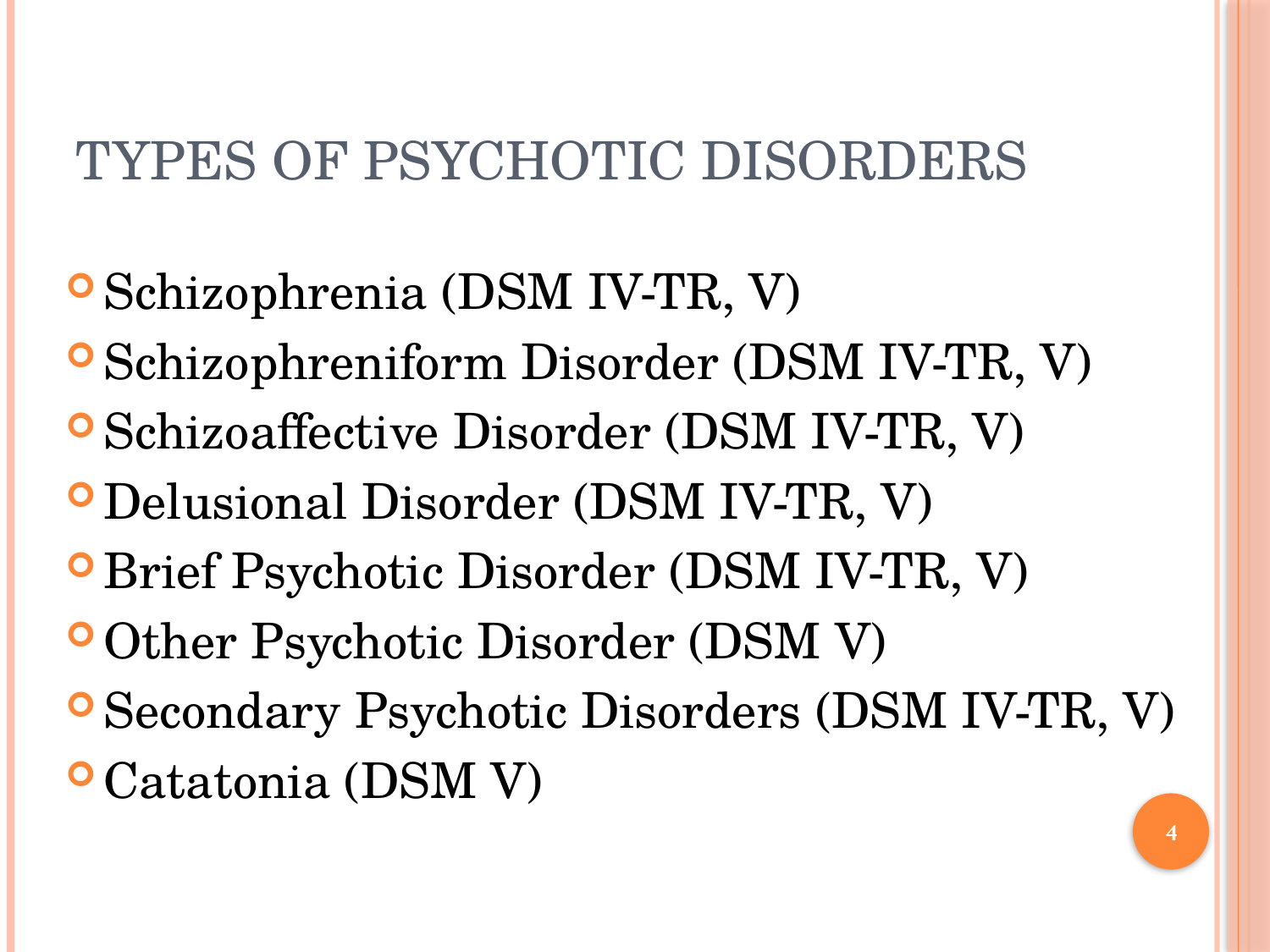

# Types of Psychotic Disorders
Schizophrenia (DSM IV-TR, V)
Schizophreniform Disorder (DSM IV-TR, V)
Schizoaffective Disorder (DSM IV-TR, V)
Delusional Disorder (DSM IV-TR, V)
Brief Psychotic Disorder (DSM IV-TR, V)
Other Psychotic Disorder (DSM V)
Secondary Psychotic Disorders (DSM IV-TR, V)
Catatonia (DSM V)
4